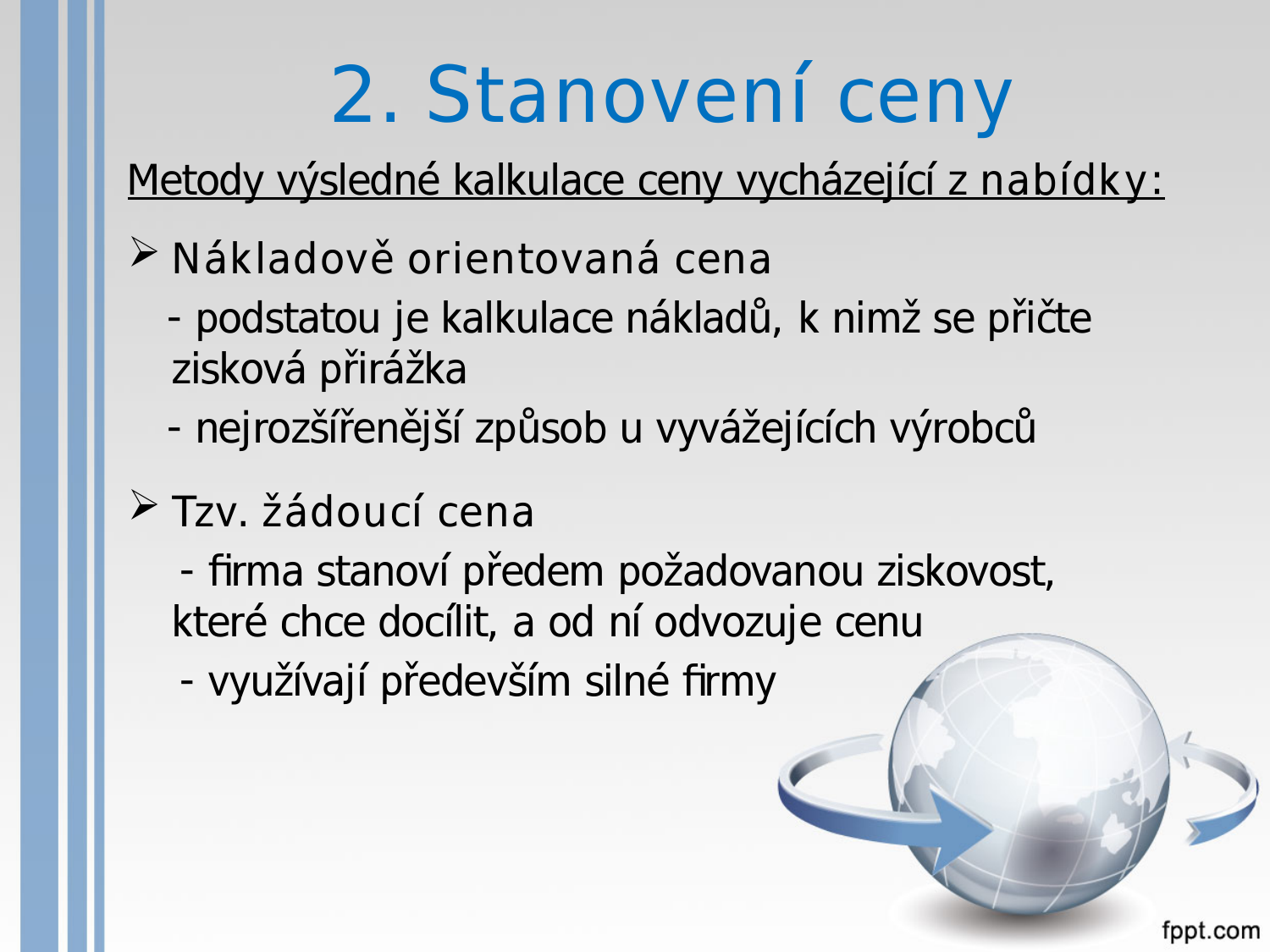

# 2. Stanovení ceny
Metody výsledné kalkulace ceny vycházející z nabídky:

Nákladově orientovaná cena
   - podstatou je kalkulace nákladů, k nimž se přičte zisková přirážka
   - nejrozšířenější způsob u vyvážejících výrobců

Tzv. žádoucí cena
    - firma stanoví předem požadovanou ziskovost,
které chce docílit, a od ní odvozuje cenu
    - využívají především silné firmy